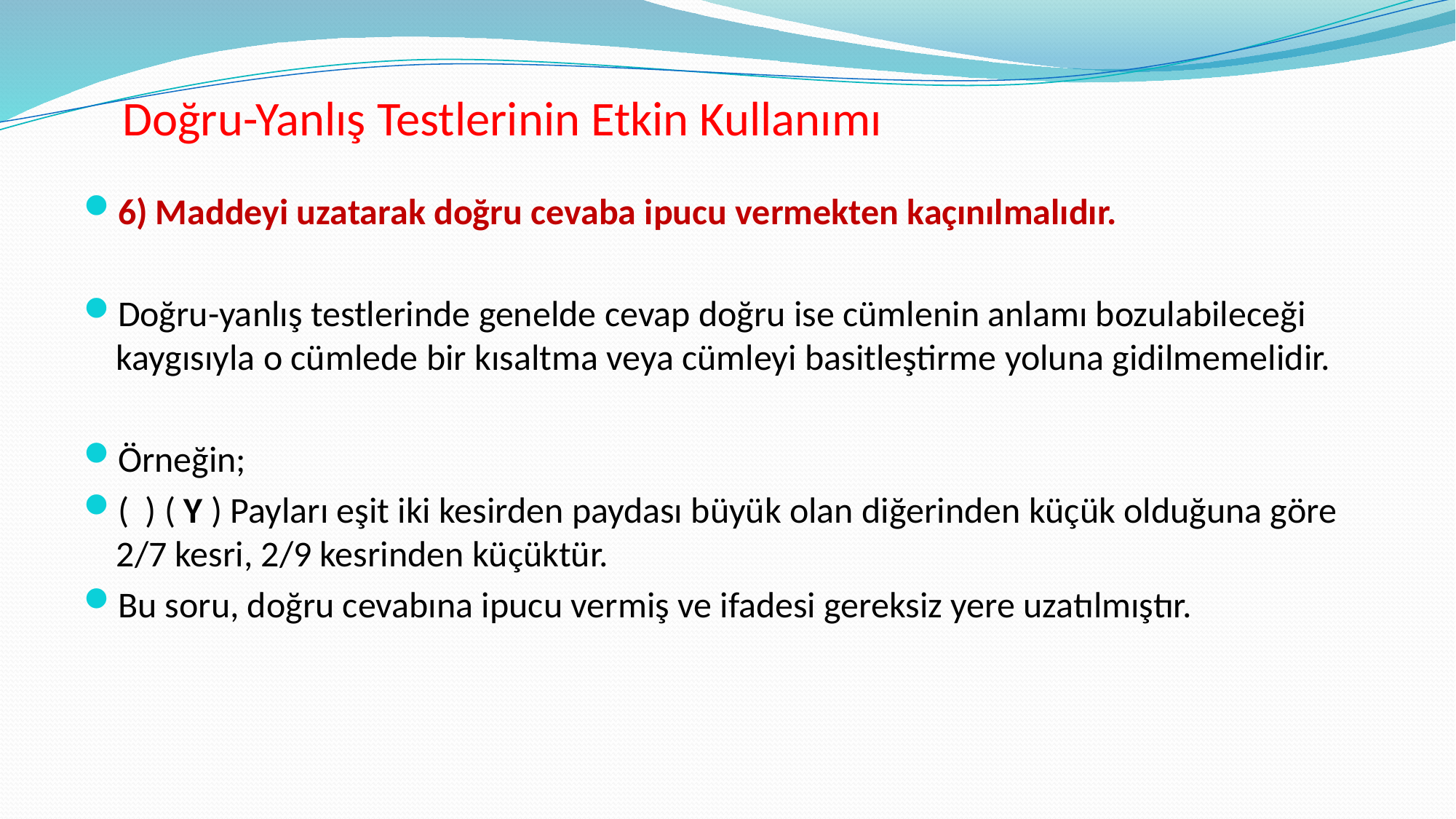

# Doğru-Yanlış Testlerinin Etkin Kullanımı
6) Maddeyi uzatarak doğru cevaba ipucu vermekten kaçınılmalıdır.

Doğru-yanlış testlerinde genelde cevap doğru ise cümlenin anlamı bozulabileceği kaygısıyla o cümlede bir kısaltma veya cümleyi basitleştirme yoluna gidilmemelidir.

Örneğin;
(  ) ( Y ) Payları eşit iki kesirden paydası büyük olan diğerinden küçük olduğuna göre 2/7 kesri, 2/9 kesrinden küçüktür.
Bu soru, doğru cevabına ipucu vermiş ve ifadesi gereksiz yere uzatılmıştır.